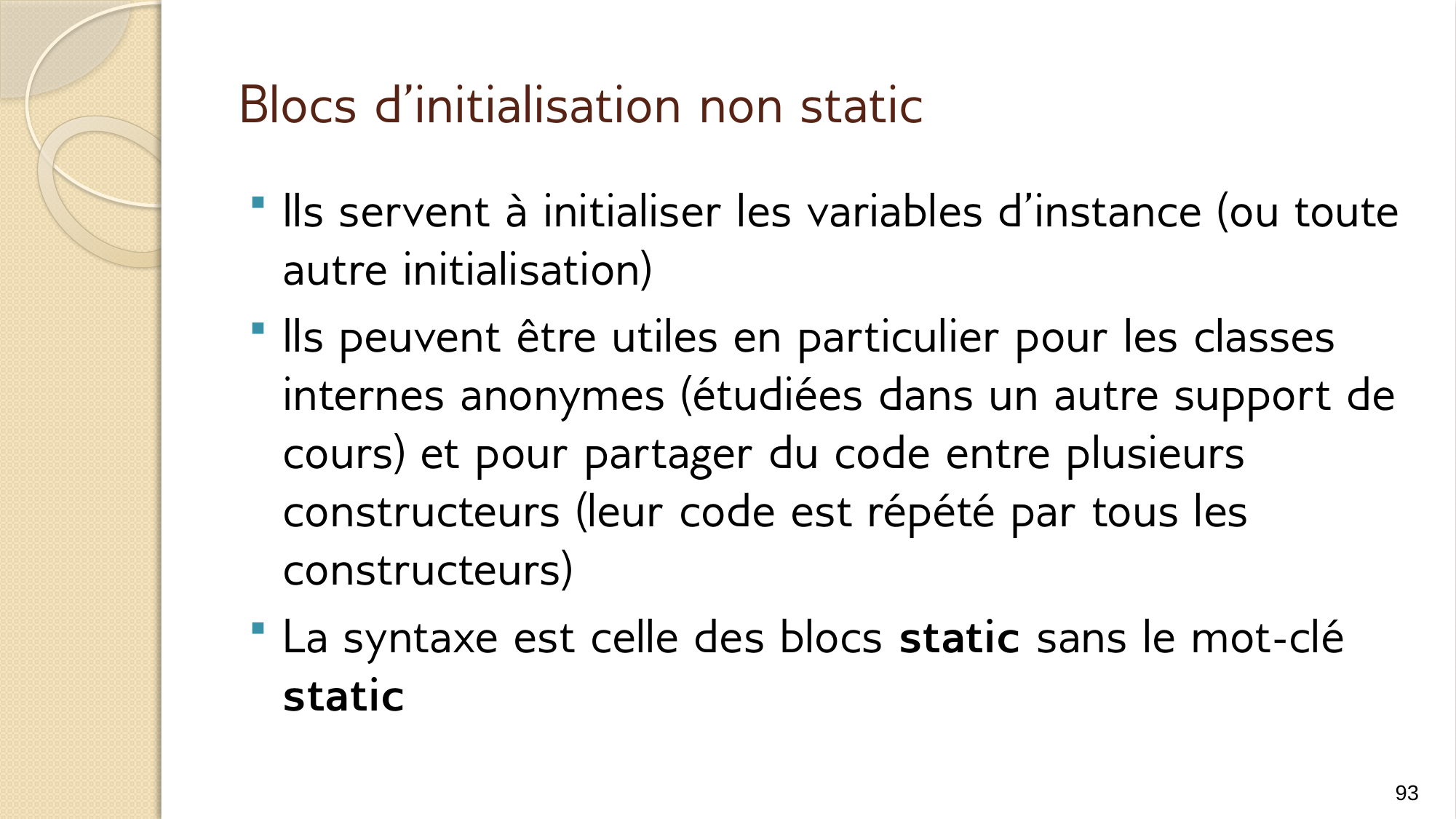

# Blocs d’initialisation non static
Ils servent à initialiser les variables d’instance (ou toute autre initialisation)
Ils peuvent être utiles en particulier pour les classes internes anonymes (étudiées dans un autre support de cours) et pour partager du code entre plusieurs constructeurs (leur code est répété par tous les constructeurs)
La syntaxe est celle des blocs static sans le mot-clé static
93